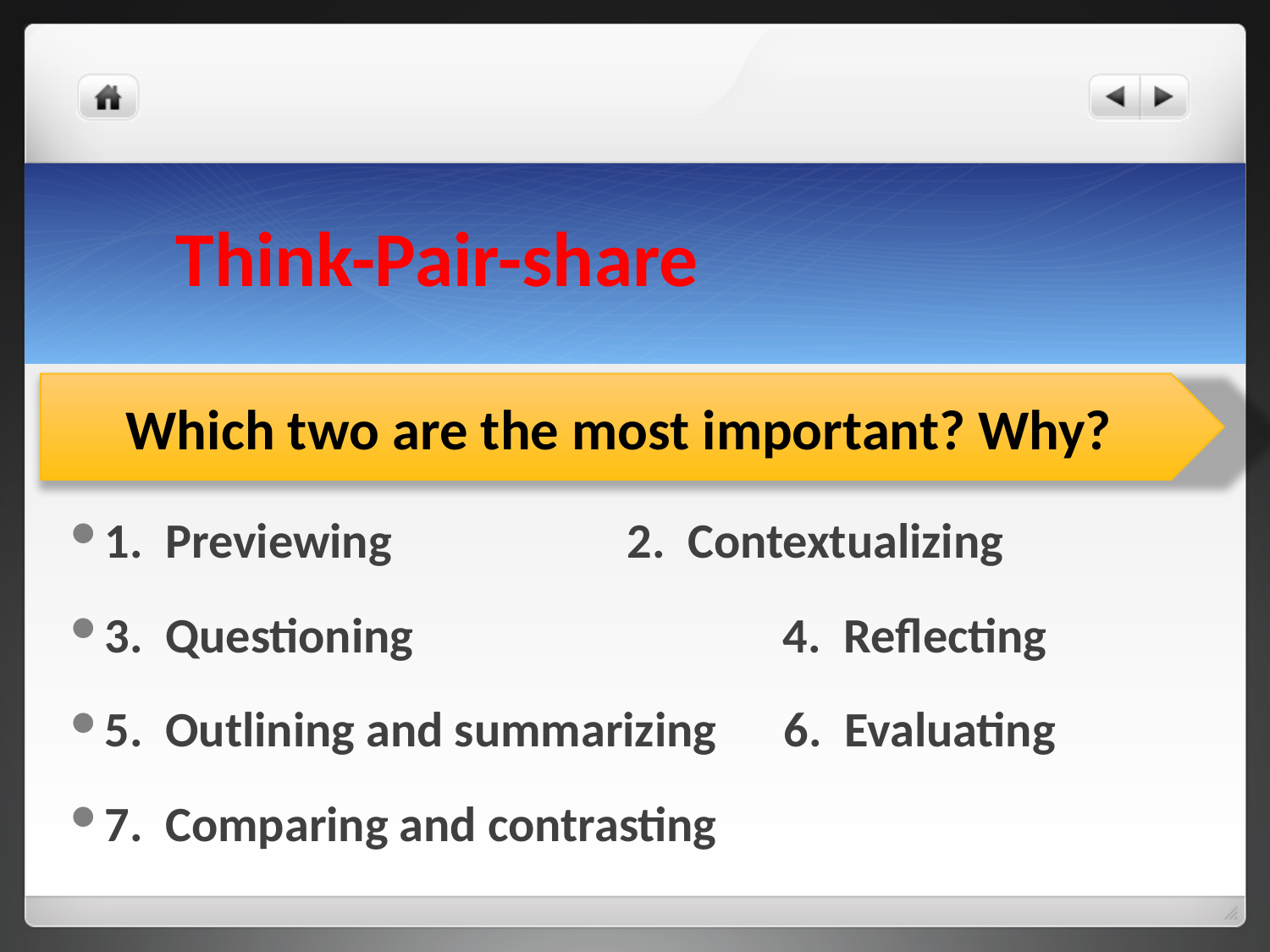

# Think-Pair-share
Which two are the most important? Why?
1.  Previewing                     2.  Contextualizing
3.  Questioning                                 4.  Reflecting
5.  Outlining and summarizing      6.  Evaluating
7.  Comparing and contrasting